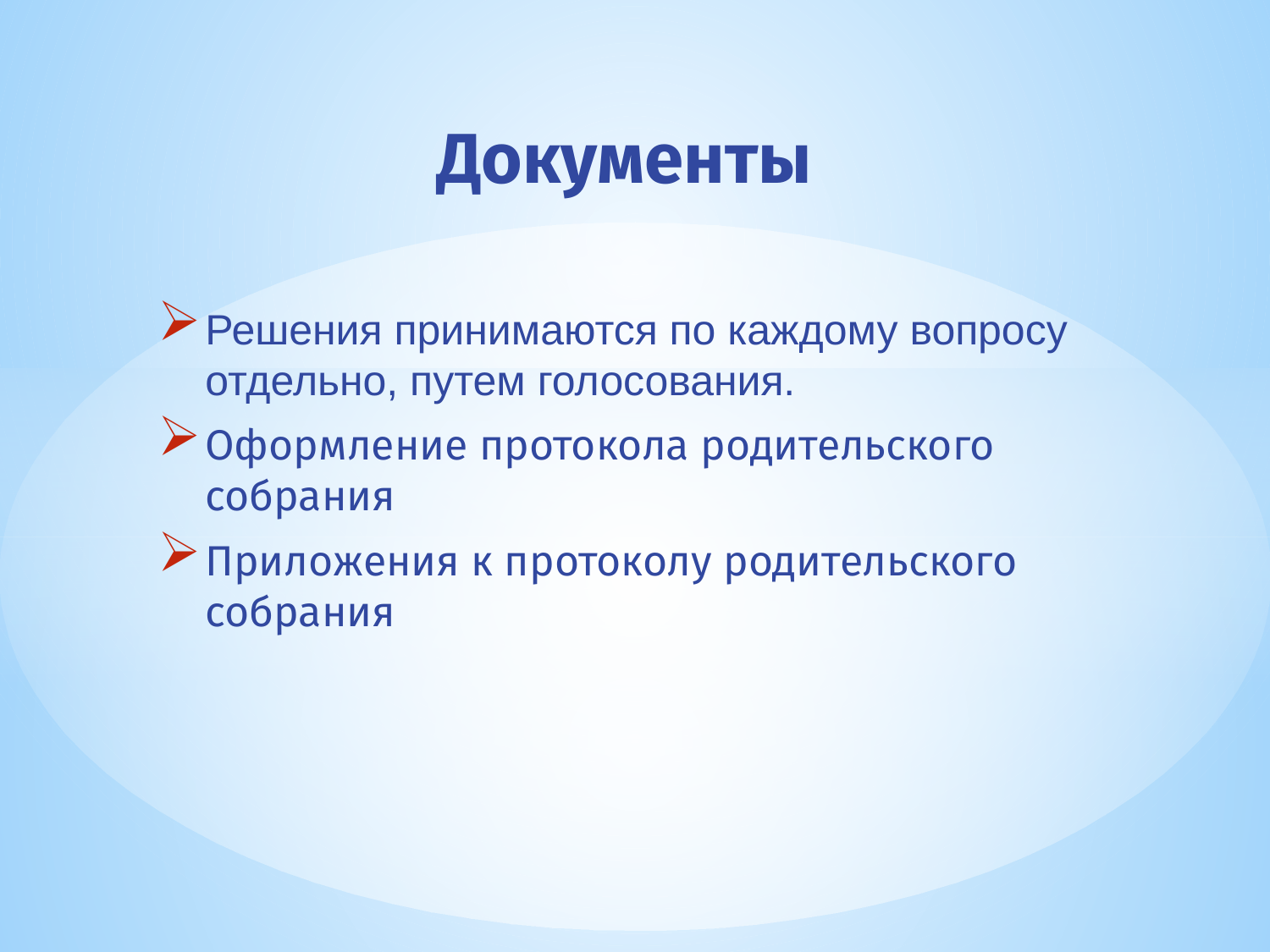

# Документы
Решения принимаются по каждому вопросу отдельно, путем голосования.
Оформление протокола родительского собрания
Приложения к протоколу родительского собрания